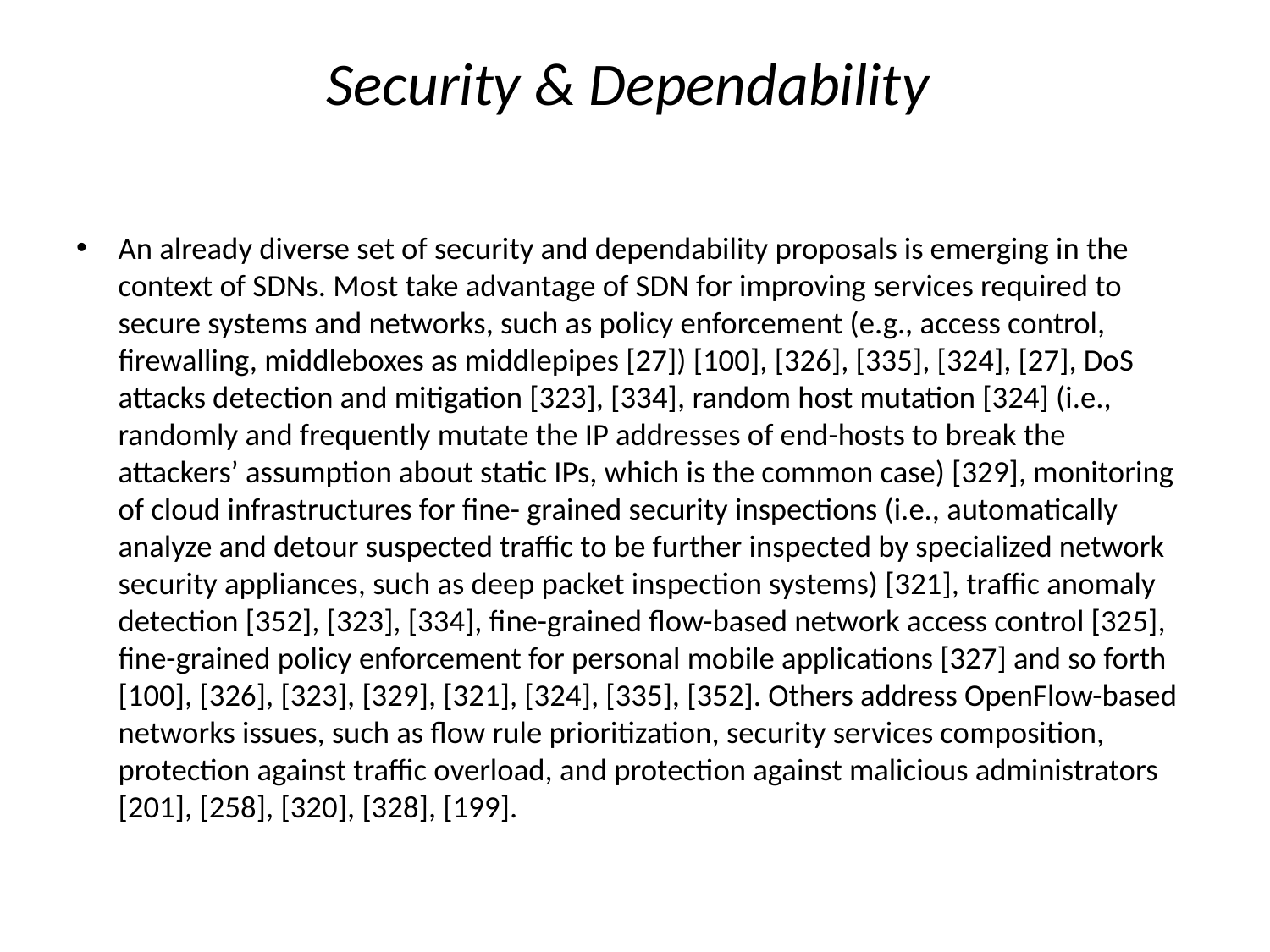

# Security & Dependability
An already diverse set of security and dependability proposals is emerging in the context of SDNs. Most take advantage of SDN for improving services required to secure systems and networks, such as policy enforcement (e.g., access control, firewalling, middleboxes as middlepipes [27]) [100], [326], [335], [324], [27], DoS attacks detection and mitigation [323], [334], random host mutation [324] (i.e., randomly and frequently mutate the IP addresses of end-hosts to break the attackers’ assumption about static IPs, which is the common case) [329], monitoring of cloud infrastructures for fine- grained security inspections (i.e., automatically analyze and detour suspected traffic to be further inspected by specialized network security appliances, such as deep packet inspection systems) [321], traffic anomaly detection [352], [323], [334], fine-grained flow-based network access control [325], fine-grained policy enforcement for personal mobile applications [327] and so forth [100], [326], [323], [329], [321], [324], [335], [352]. Others address OpenFlow-based networks issues, such as flow rule prioritization, security services composition, protection against traffic overload, and protection against malicious administrators [201], [258], [320], [328], [199].